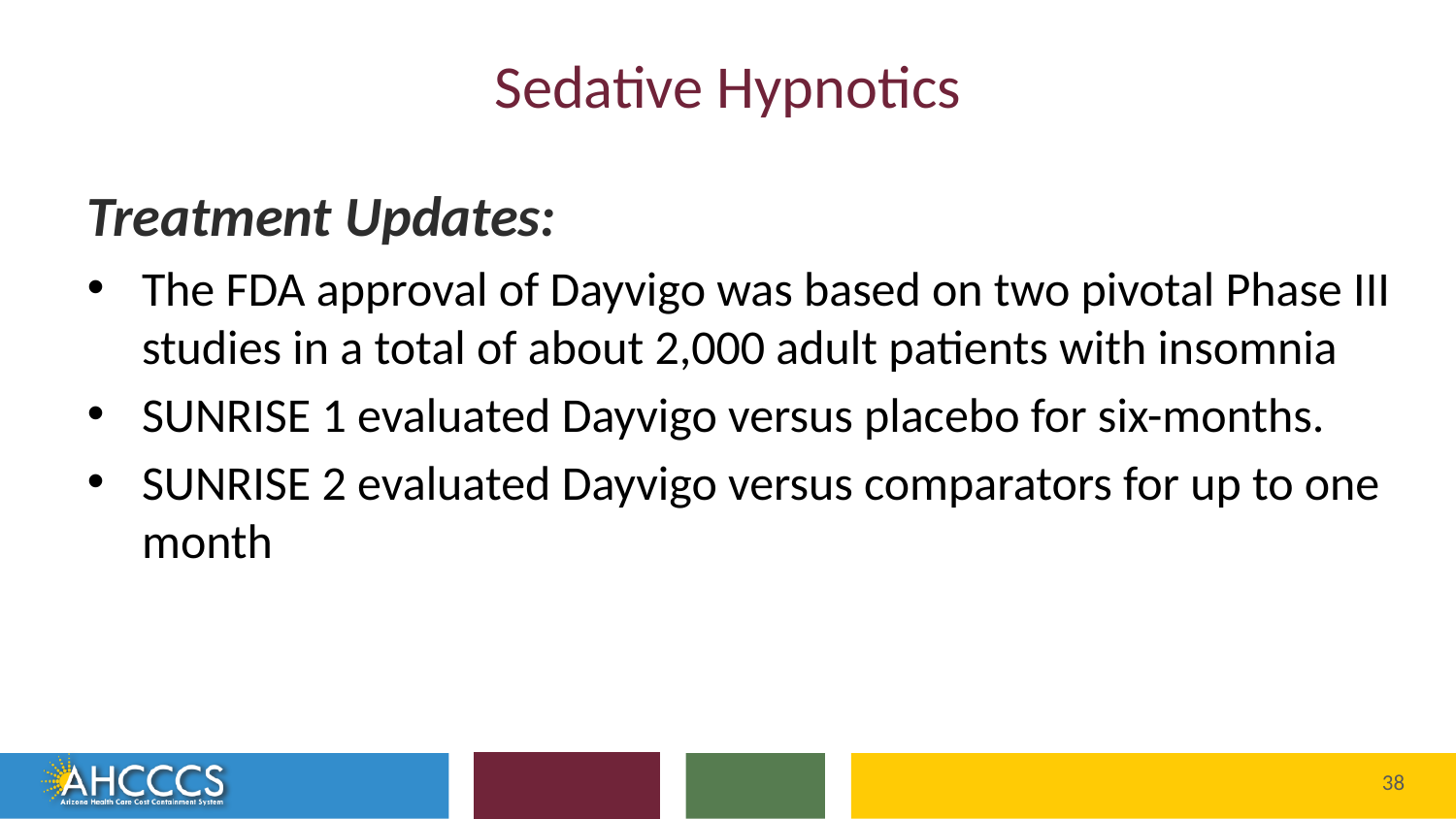

# Sedative Hypnotics
Treatment Updates:
The FDA approval of Dayvigo was based on two pivotal Phase III studies in a total of about 2,000 adult patients with insomnia
SUNRISE 1 evaluated Dayvigo versus placebo for six-months.
SUNRISE 2 evaluated Dayvigo versus comparators for up to one month